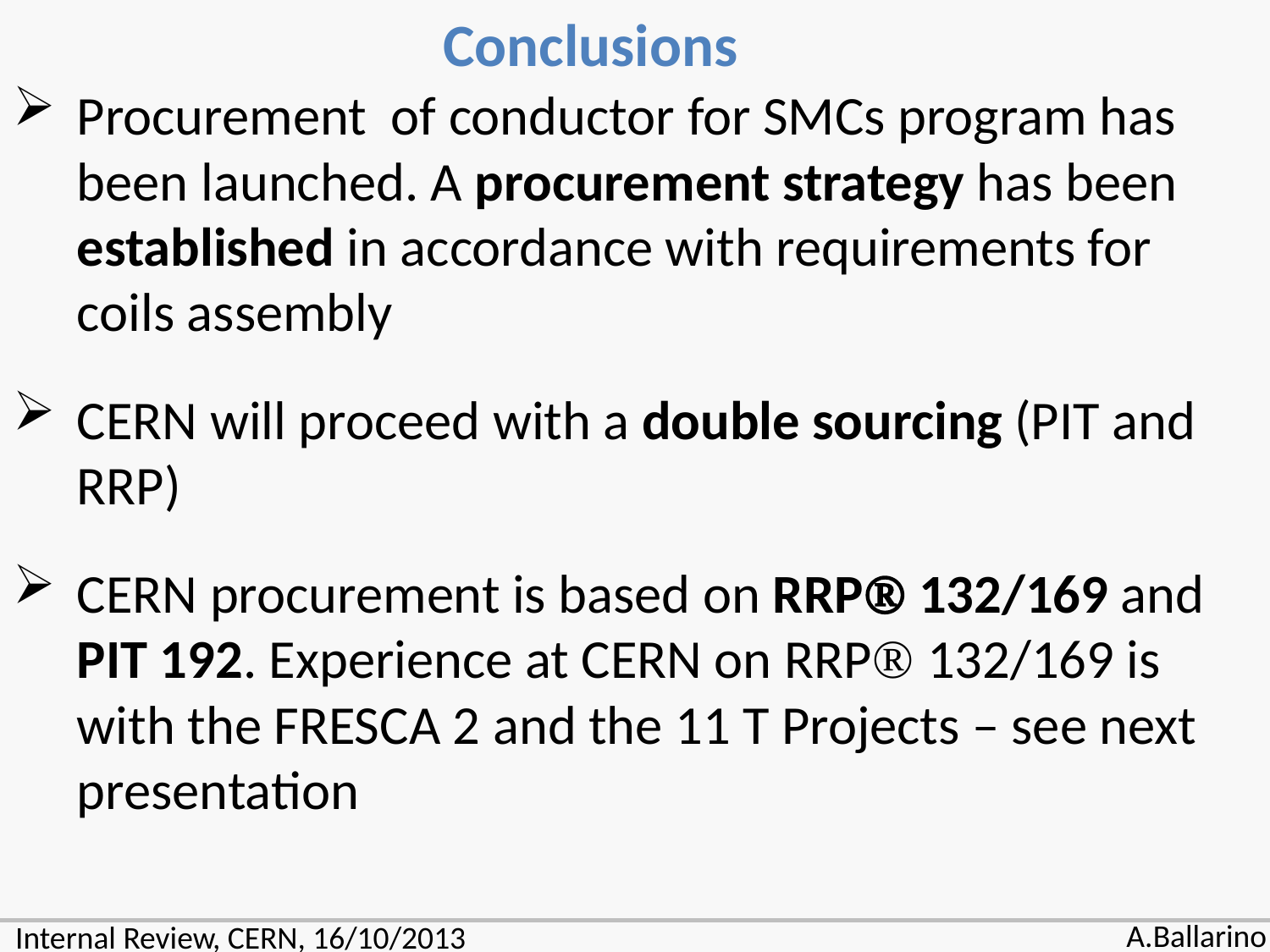

Conclusions
Procurement  of conductor for SMCs program has been launched. A procurement strategy has been established in accordance with requirements for coils assembly

CERN will proceed with a double sourcing (PIT and RRP)

CERN procurement is based on RRP® 132/169 and PIT 192. Experience at CERN on RRP® 132/169 is with the FRESCA 2 and the 11 T Projects – see next presentation